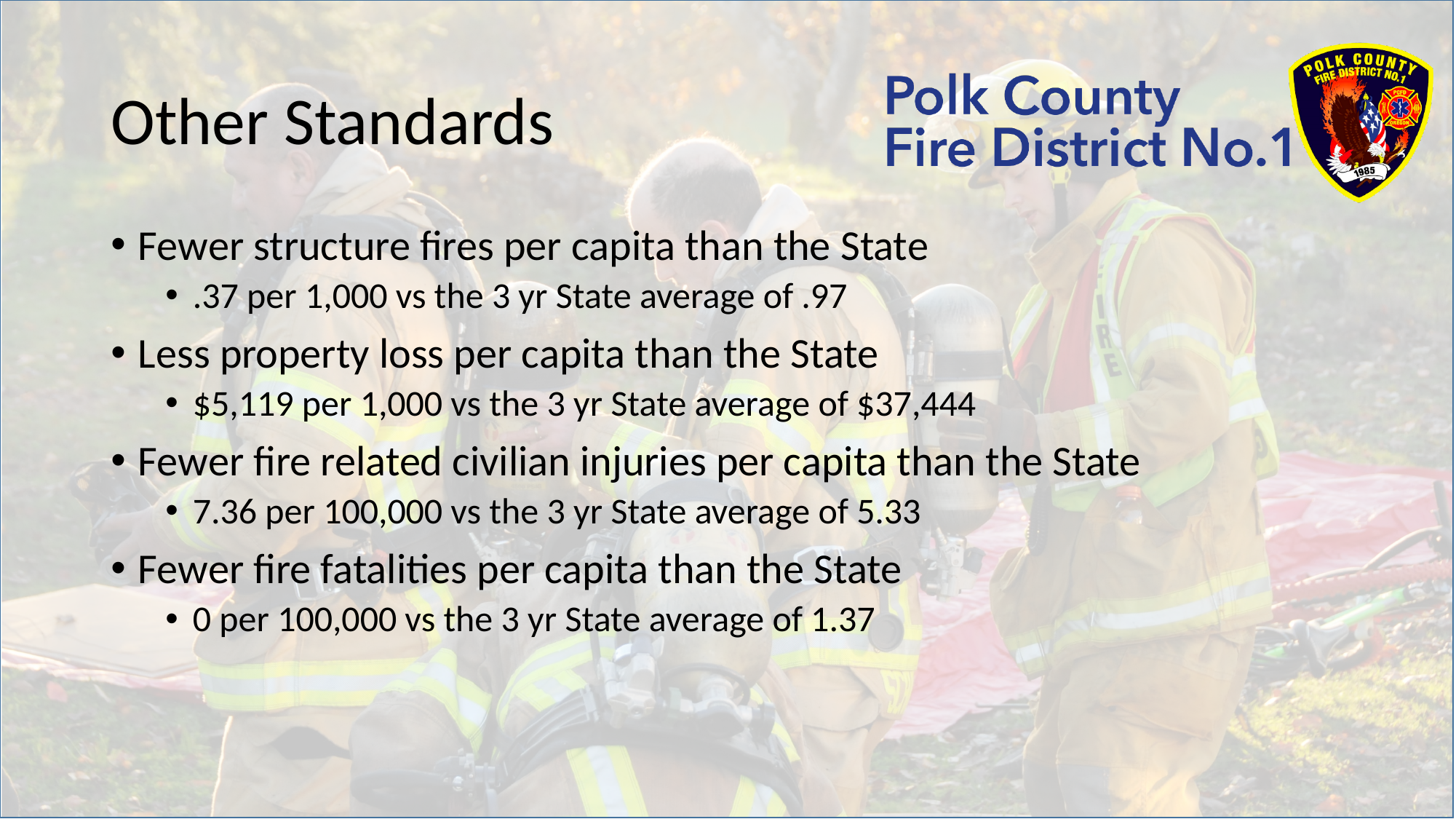

# Other Standards
Fewer structure fires per capita than the State
.37 per 1,000 vs the 3 yr State average of .97
Less property loss per capita than the State
$5,119 per 1,000 vs the 3 yr State average of $37,444
Fewer fire related civilian injuries per capita than the State
7.36 per 100,000 vs the 3 yr State average of 5.33
Fewer fire fatalities per capita than the State
0 per 100,000 vs the 3 yr State average of 1.37